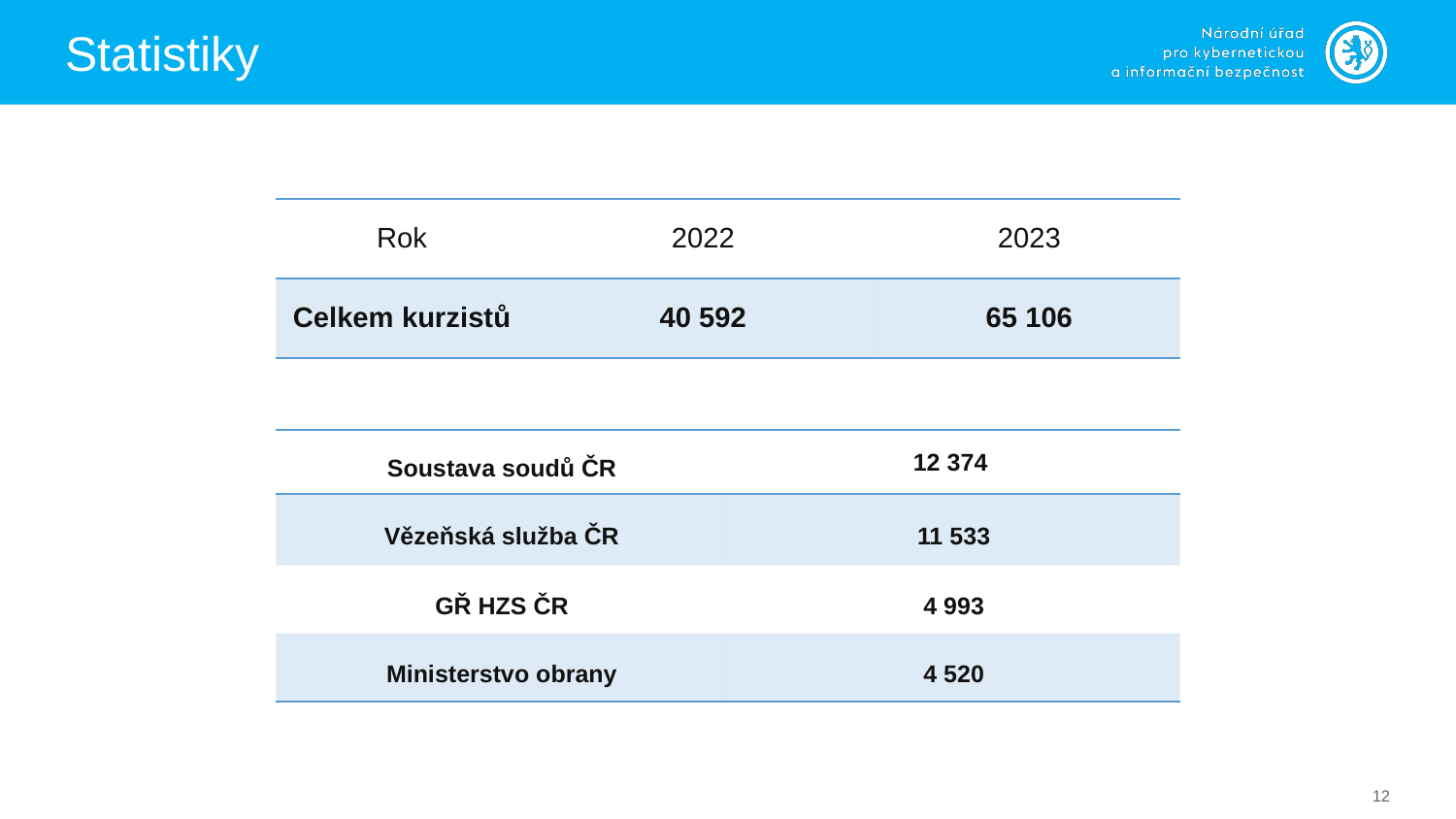

# Statistiky
| Rok | 2022 | 2023 |
| --- | --- | --- |
| Celkem kurzistů | 40 592 | 65 106 |
| Soustava soudů ČR | 12 374 |
| --- | --- |
| Vězeňská služba ČR | 11 533 |
| GŘ HZS ČR | 4 993 |
| Ministerstvo obrany | 4 520 |
12